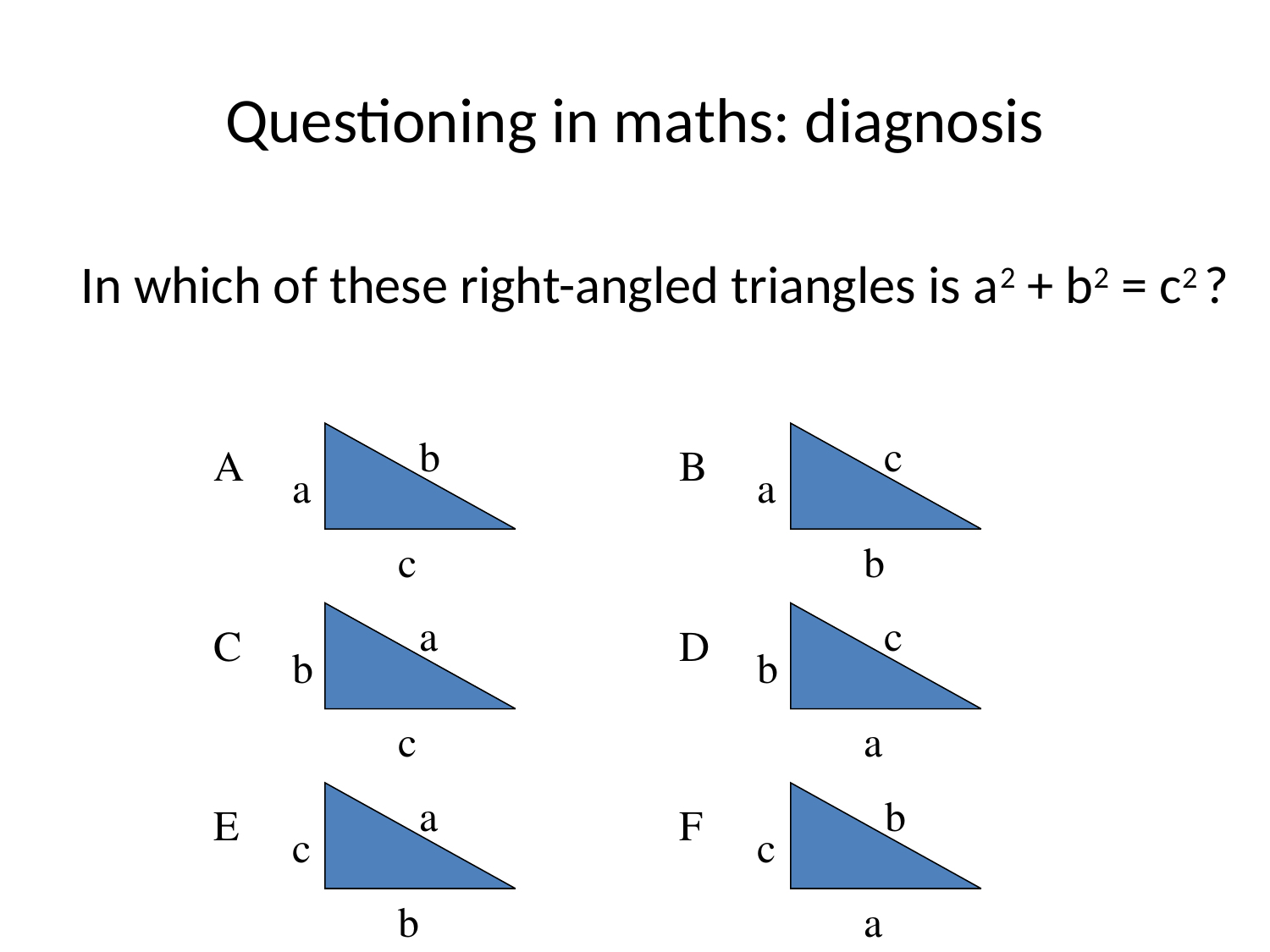

# Questioning in maths: diagnosis
In which of these right-angled triangles is a2 + b2 = c2 ?

b

c
A
B
a
a
c
b

a

c
C
D
b
b
c
a

a

b
E
F
c
c
b
a